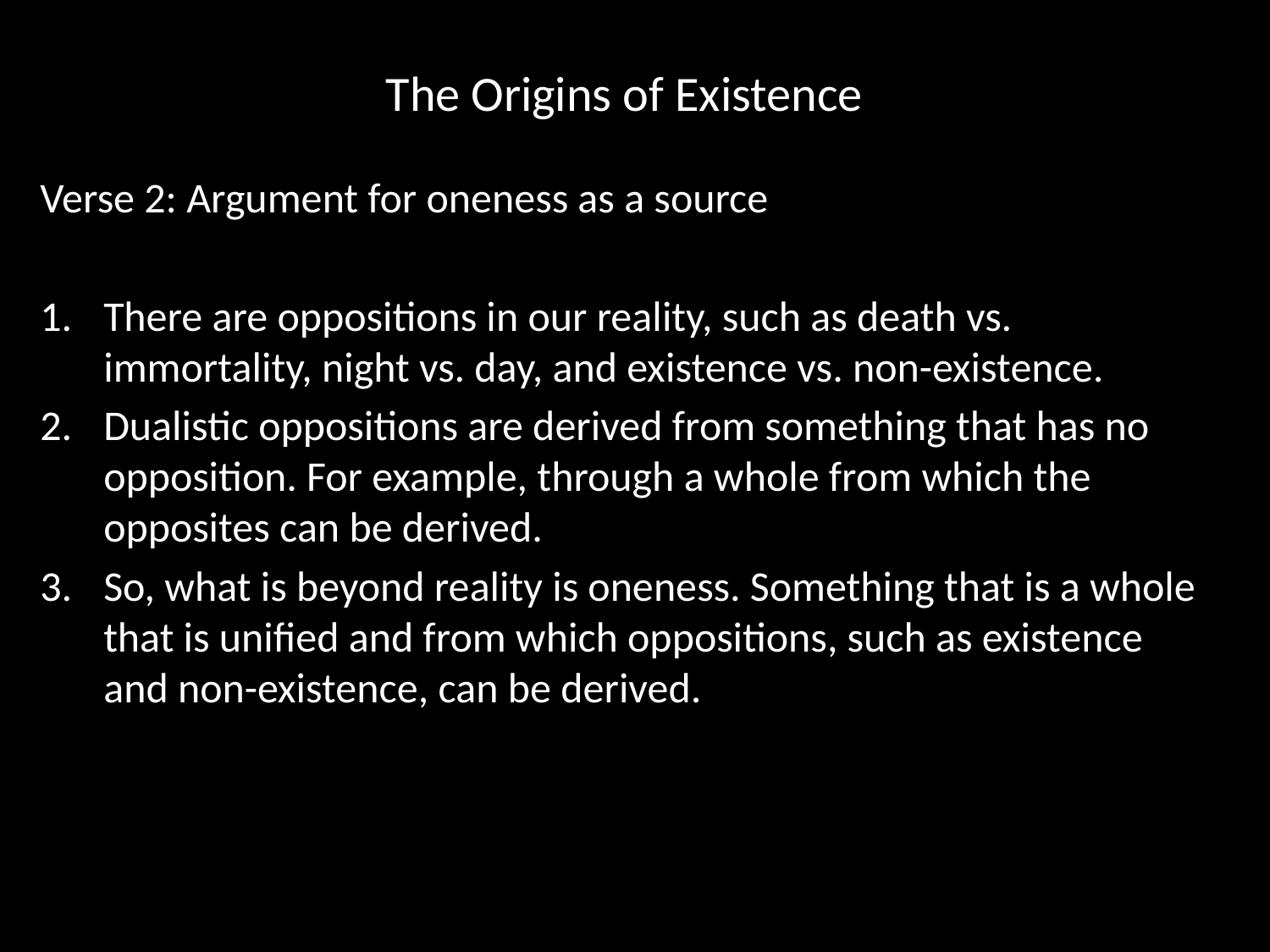

# The Origins of Existence
Verse 2: Argument for oneness as a source

There are oppositions in our reality, such as death vs. immortality, night vs. day, and existence vs. non-existence.
Dualistic oppositions are derived from something that has no opposition. For example, through a whole from which the opposites can be derived.
So, what is beyond reality is oneness. Something that is a whole that is unified and from which oppositions, such as existence and non-existence, can be derived.